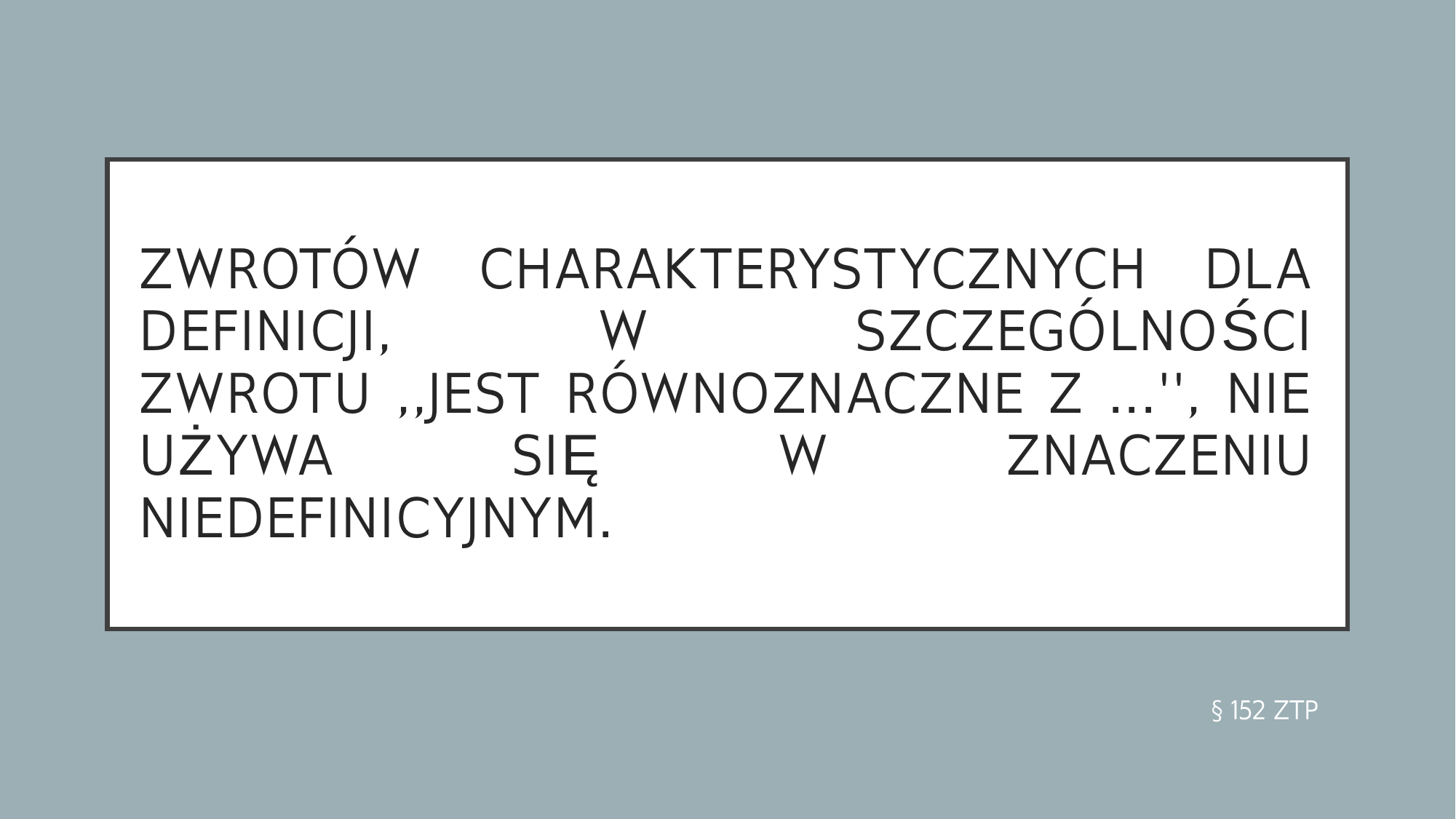

# Zwrotów charakterystycznych dla definicji, w szczególności zwrotu ,,jest równoznaczne z ...'', nie używa się w znaczeniu niedefinicyjnym.
§ 152 ZTP